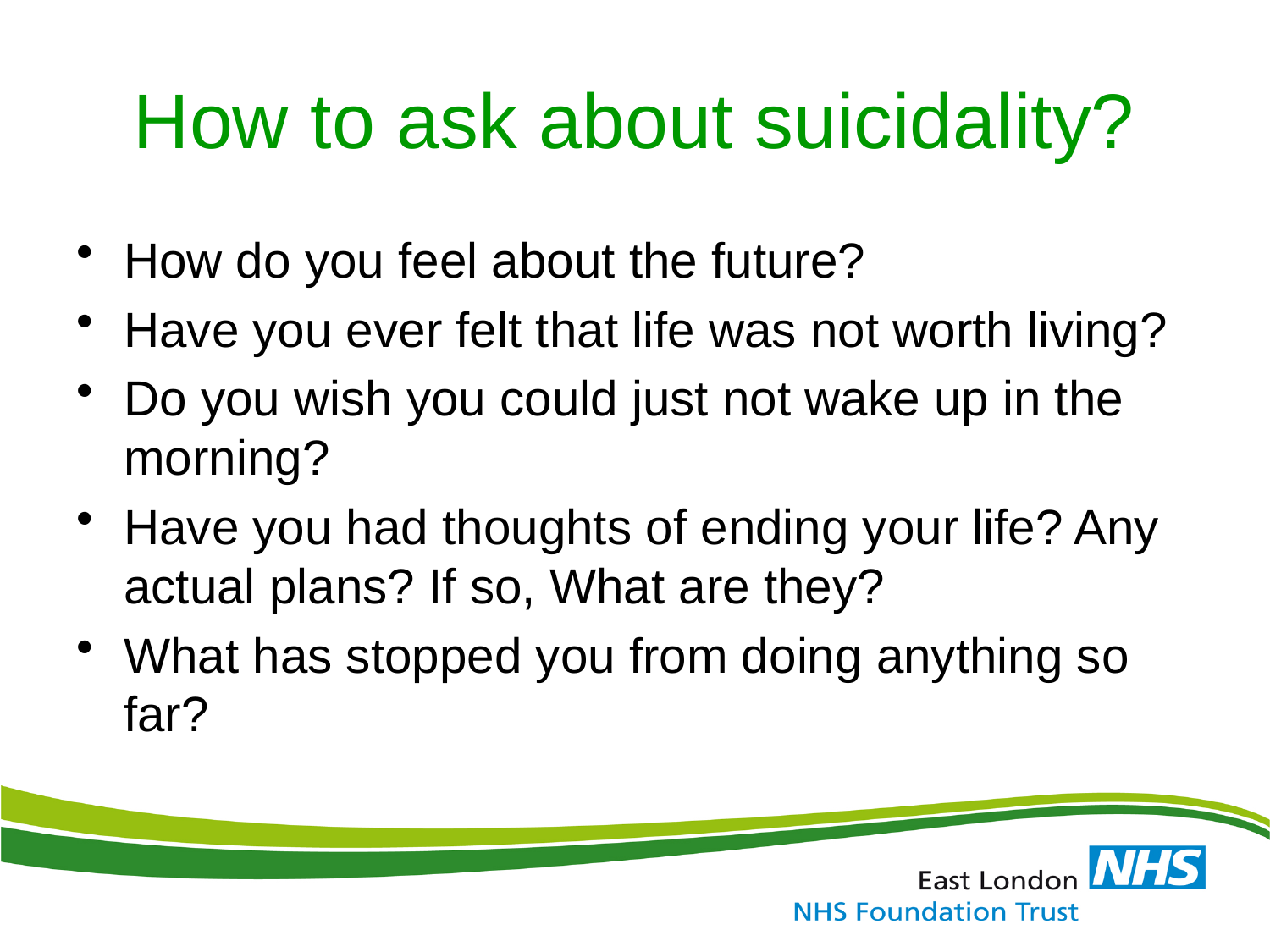

# How to ask about suicidality?
How do you feel about the future?
Have you ever felt that life was not worth living?
Do you wish you could just not wake up in the morning?
Have you had thoughts of ending your life? Any actual plans? If so, What are they?
What has stopped you from doing anything so far?